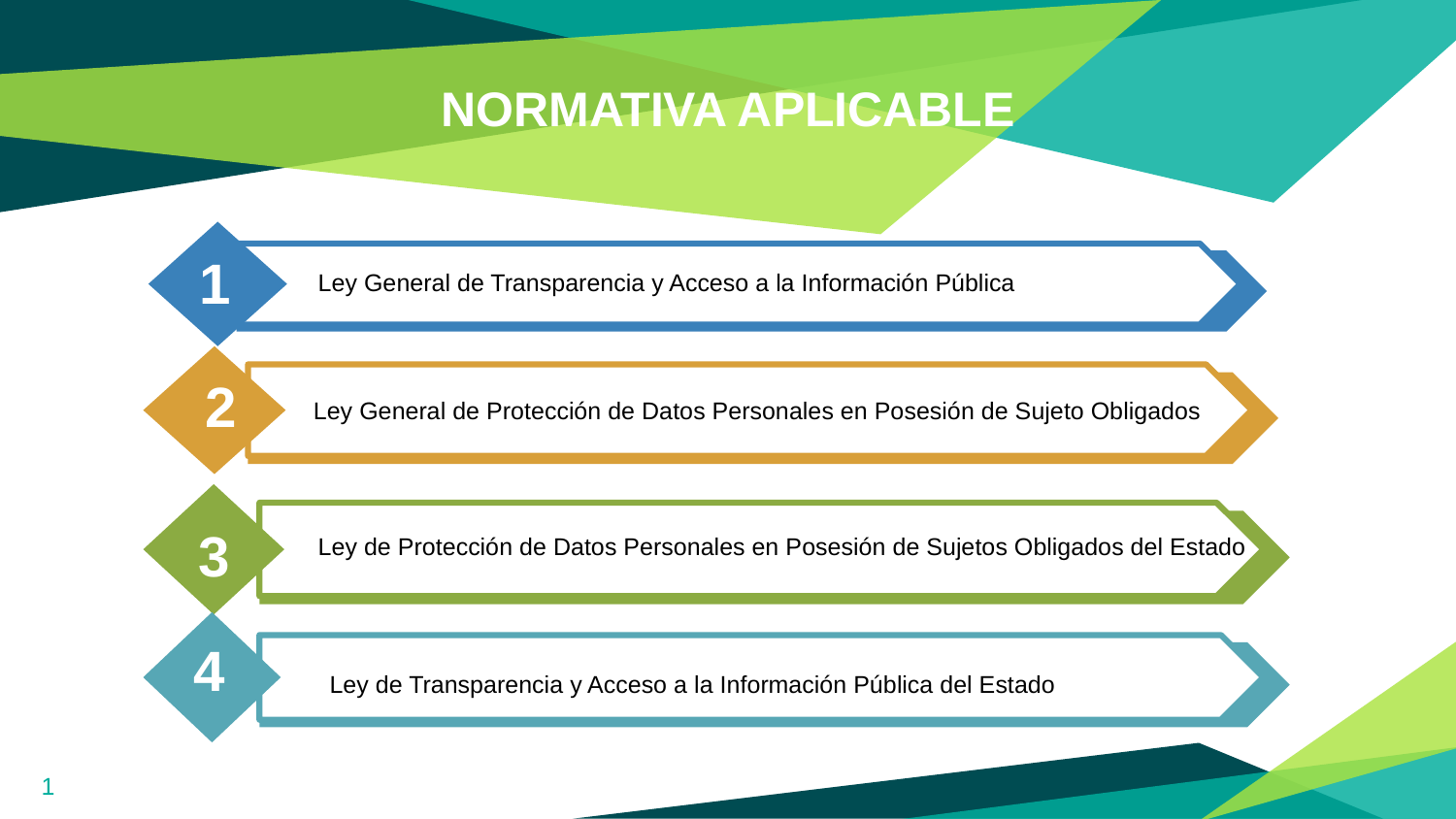

# NORMATIVA APLICABLE

1
Ley General de Transparencia y Acceso a la Información Pública

2
Ley General de Protección de Datos Personales en Posesión de Sujeto Obligados

3
Ley de Protección de Datos Personales en Posesión de Sujetos Obligados del Estado

4
Ley de Transparencia y Acceso a la Información Pública del Estado
1